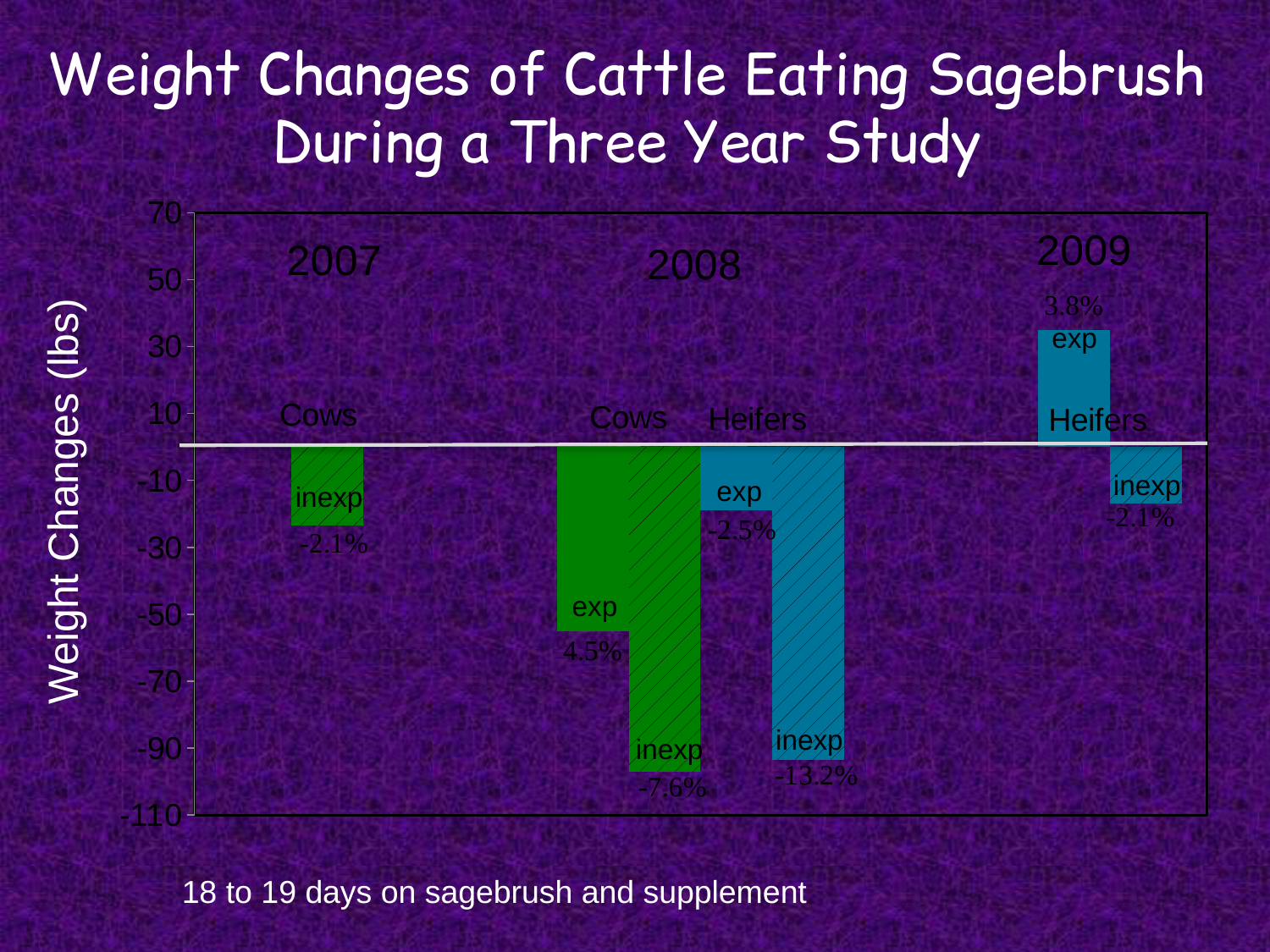

Weight Changes of Cattle Eating Sagebrush During a Three Year Study

### Chart

| Category | Exp. Cows | Inexp. Cows | Exp. Heifers | Inexp. Heifers |
|---|---|---|---|---|
| 2007.0 | 0.0 | -23.5 | 0.0 | 0.0 |
| 2008.0 | -55.0 | -97.0 | -19.0 | -93.5 |
| 2009.0 | 0.0 | 0.0 | 35.0 | -17.0 |
exp
inexp
exp
# Weight Changes (lbs)
inexp
exp
inexp
inexp
18 to 19 days on sagebrush and supplement